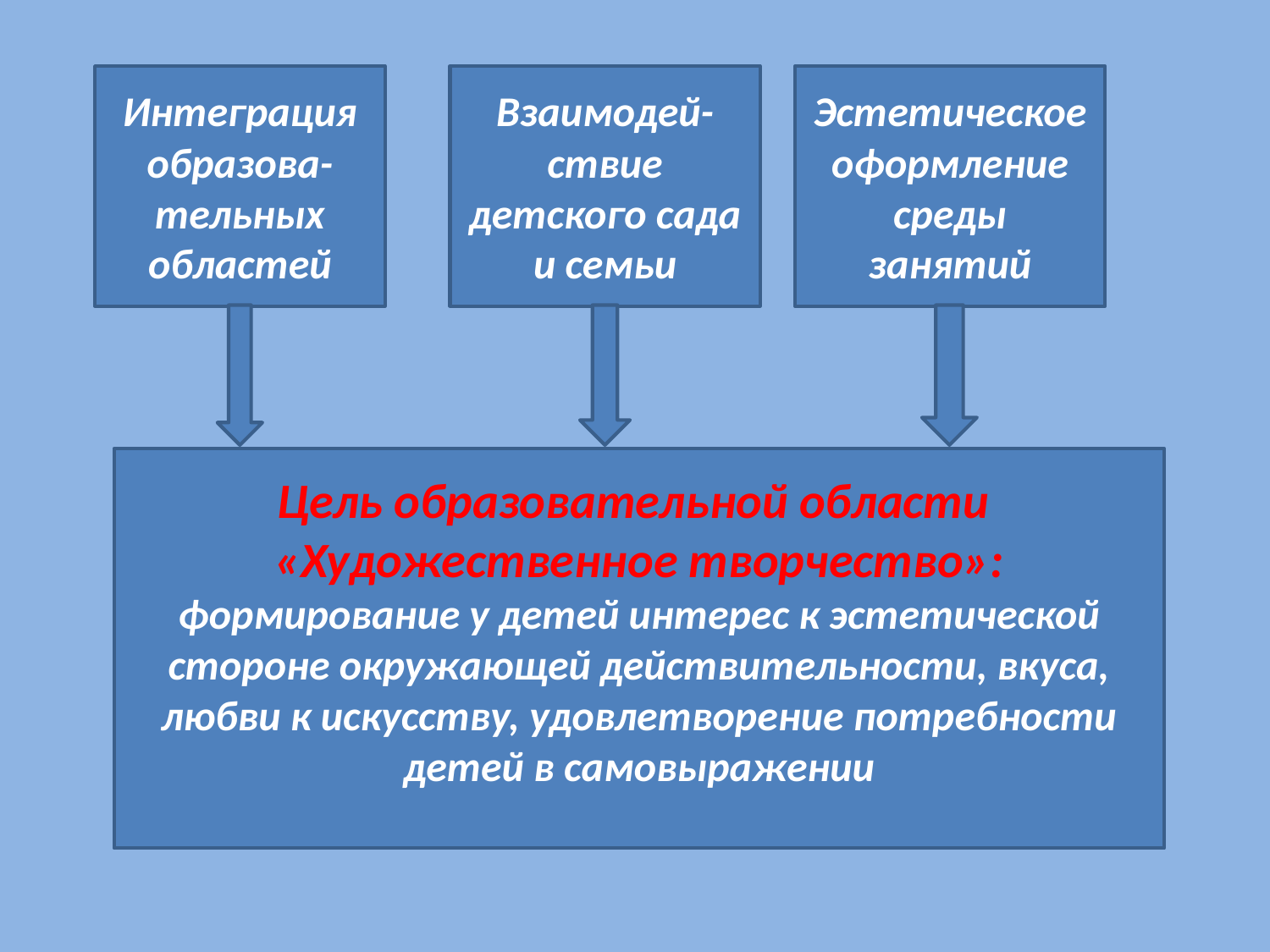

Интеграция образова-тельных областей
Взаимодей-ствие детского сада и семьи
Эстетическое оформление среды занятий

Цель образовательной области
«Художественное творчество»:
формирование у детей интерес к эстетической стороне окружающей действительности, вкуса, любви к искусству, удовлетворение потребности детей в самовыражении